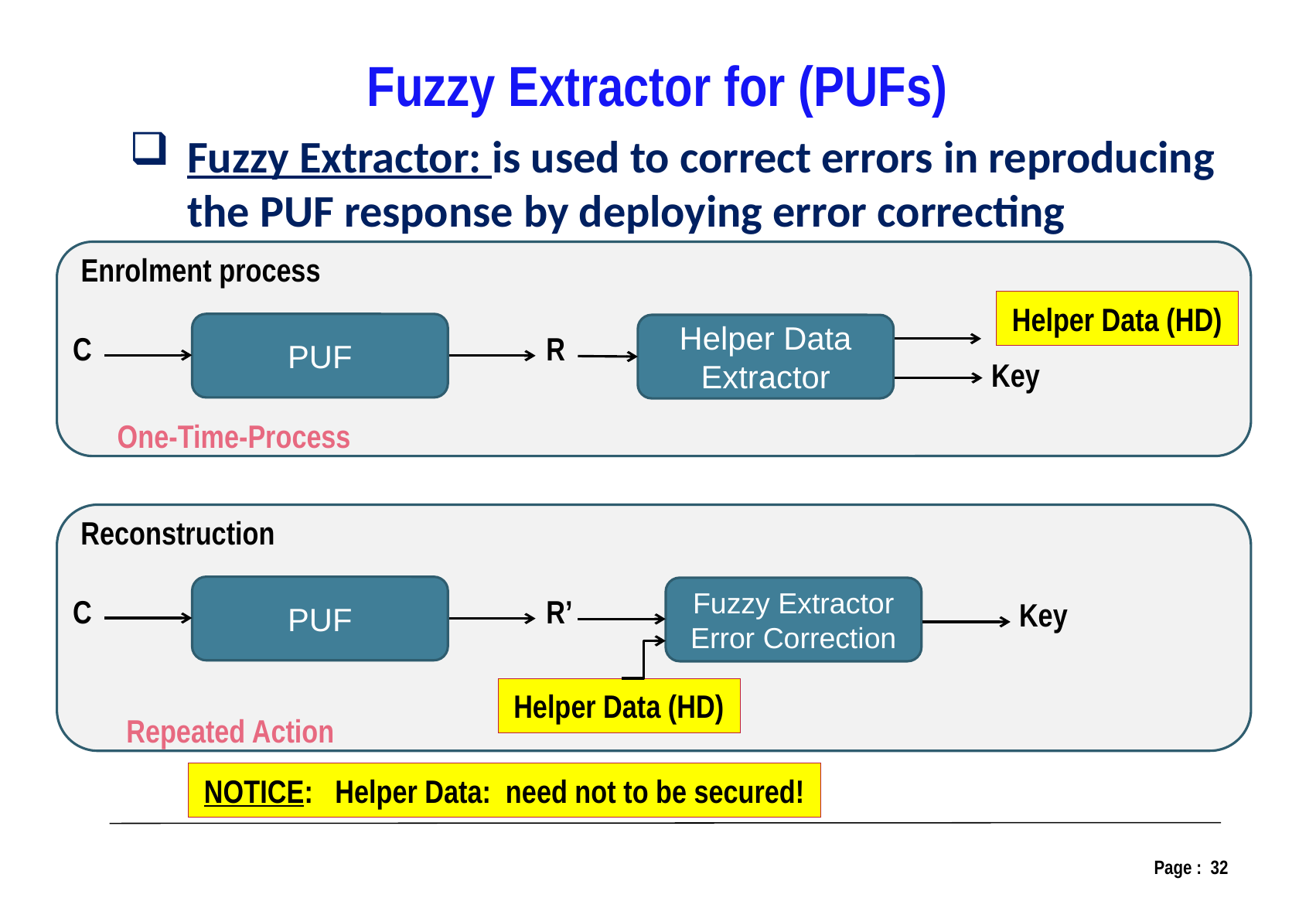

Fuzzy Extractor for (PUFs)
Fuzzy Extractor: is used to correct errors in reproducing the PUF response by deploying error correcting codes /Helper Data Concept

Enrolment process
Helper Data (HD)
PUF
Helper Data Extractor
C
R
Key
One-Time-Process

Reconstruction
PUF
Fuzzy Extractor
Error Correction
C
R’
Key
Helper Data (HD)
Repeated Action
NOTICE:   Helper Data:  need not to be secured!